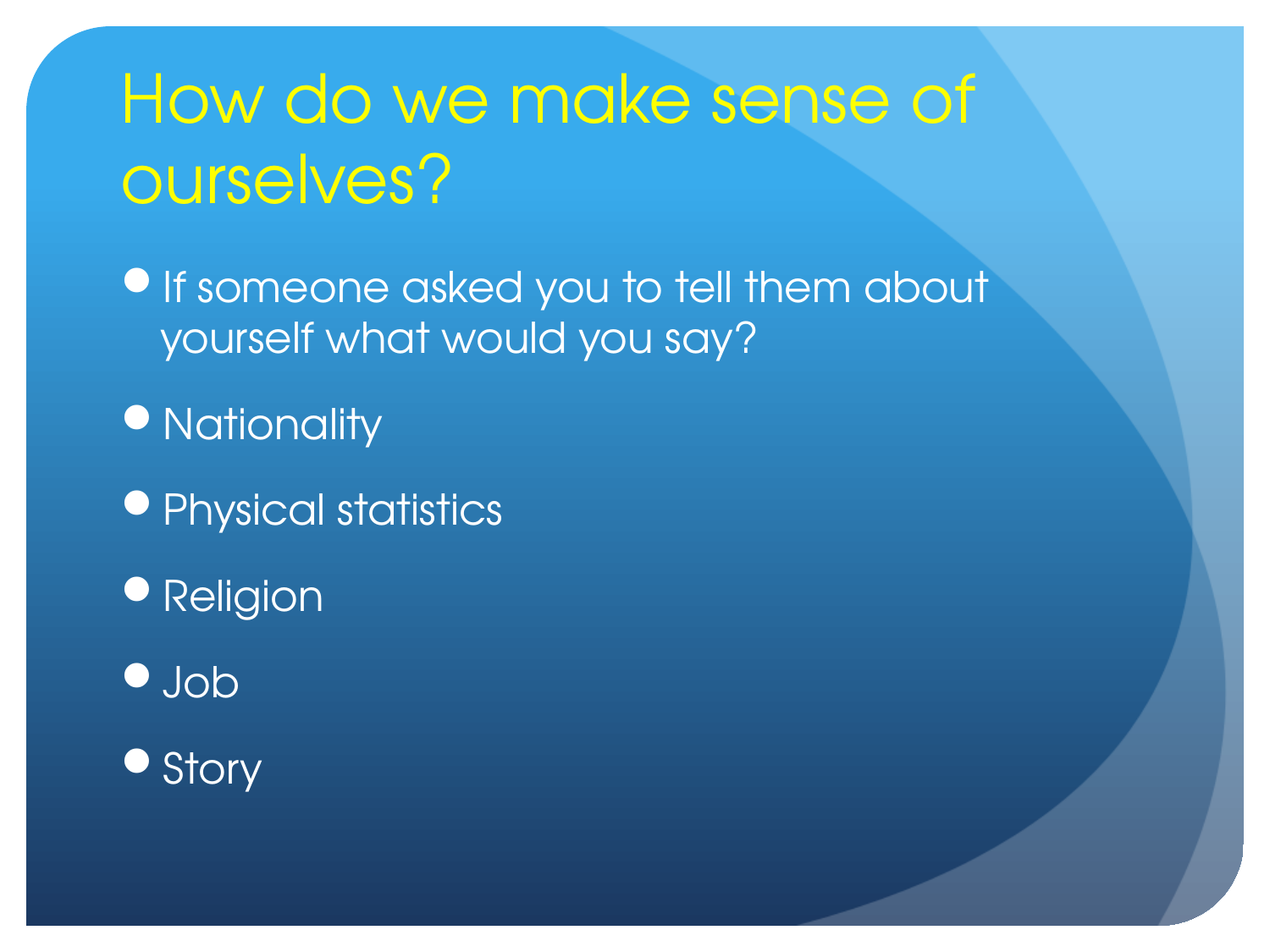

# How do we make sense of ourselves?
If someone asked you to tell them about yourself what would you say?
Nationality
Physical statistics
Religion
Job
Story